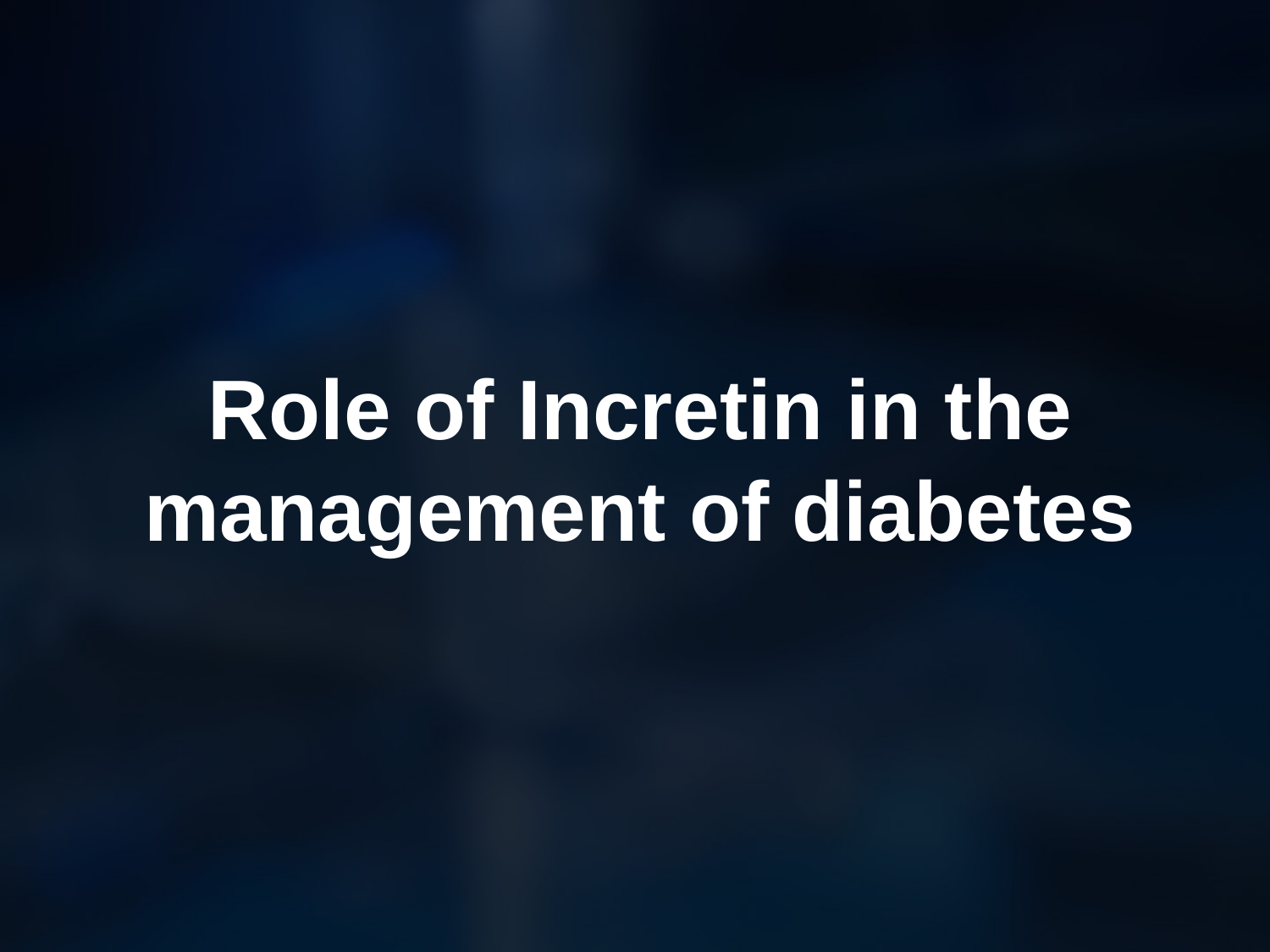

Role of Incretin in the management of diabetes